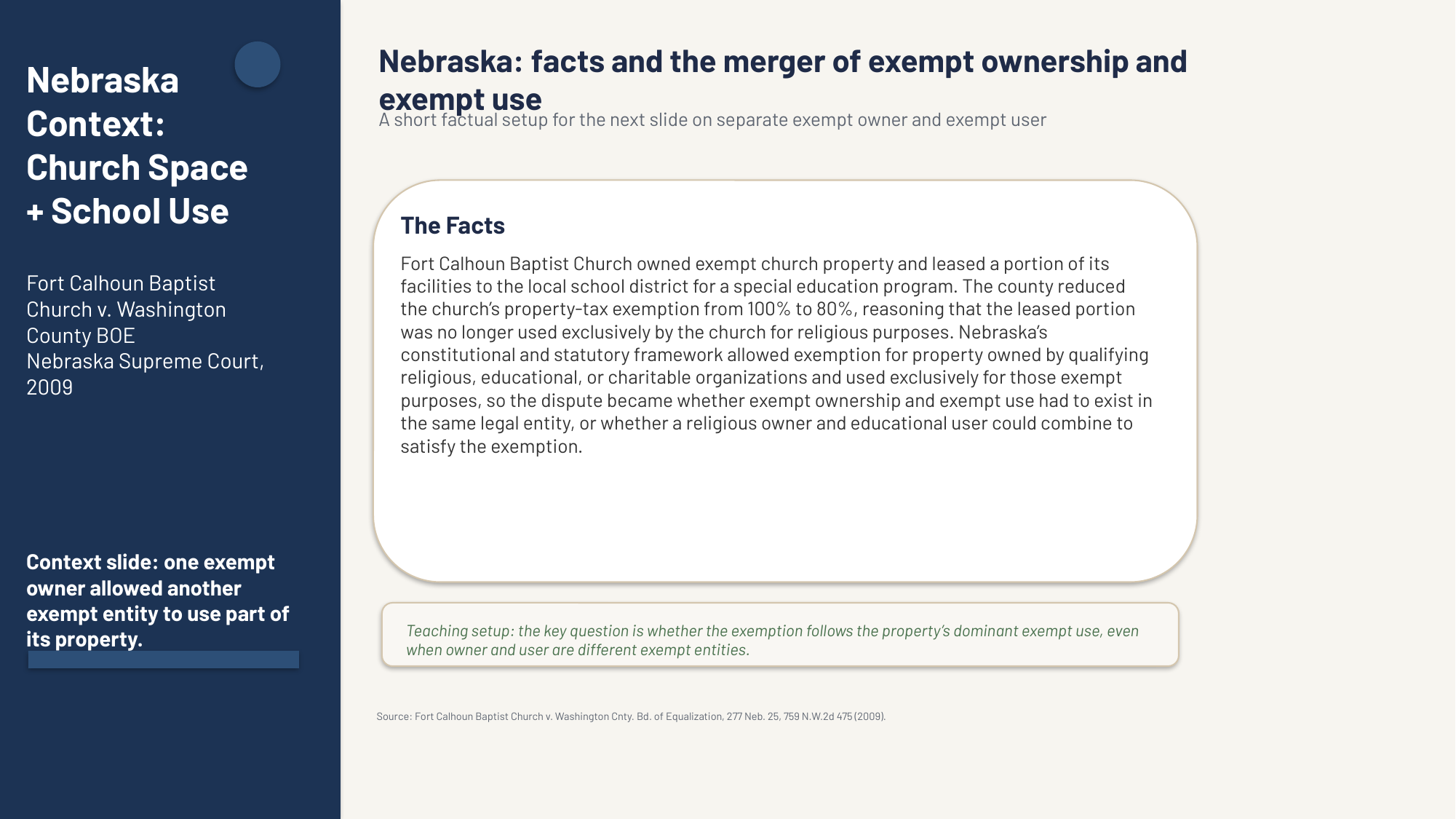

Nebraska: facts and the merger of exempt ownership and exempt use

Nebraska Context:
Church Space
+ School Use
A short factual setup for the next slide on separate exempt owner and exempt user

The Facts
Fort Calhoun Baptist Church owned exempt church property and leased a portion of its facilities to the local school district for a special education program. The county reduced the church’s property-tax exemption from 100% to 80%, reasoning that the leased portion was no longer used exclusively by the church for religious purposes. Nebraska’s constitutional and statutory framework allowed exemption for property owned by qualifying religious, educational, or charitable organizations and used exclusively for those exempt purposes, so the dispute became whether exempt ownership and exempt use had to exist in the same legal entity, or whether a religious owner and educational user could combine to satisfy the exemption.
Fort Calhoun Baptist
Church v. Washington
County BOE
Nebraska Supreme Court, 2009
Context slide: one exempt owner allowed another exempt entity to use part of its property.

Teaching setup: the key question is whether the exemption follows the property’s dominant exempt use, even when owner and user are different exempt entities.

Source: Fort Calhoun Baptist Church v. Washington Cnty. Bd. of Equalization, 277 Neb. 25, 759 N.W.2d 475 (2009).